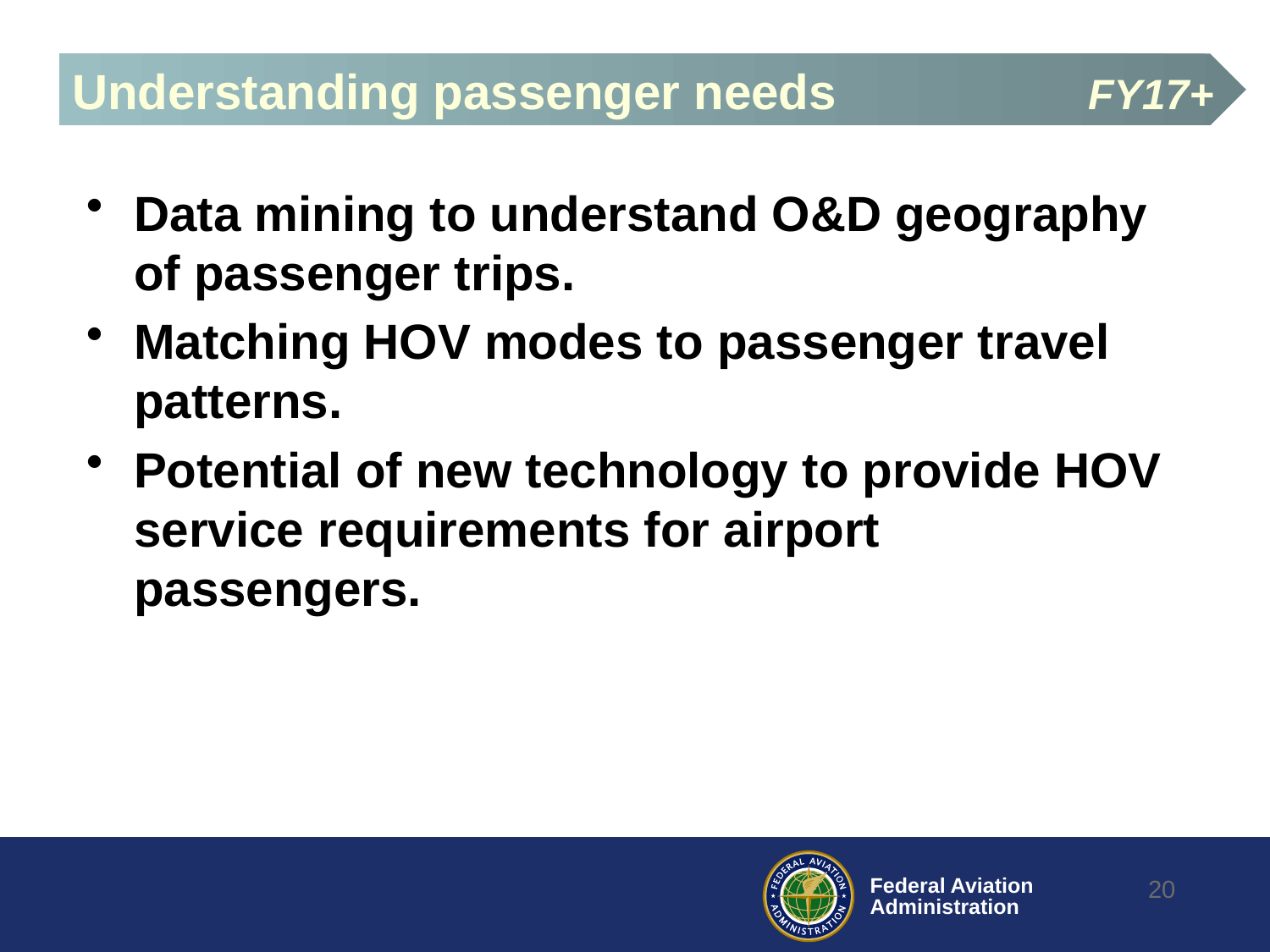

Understanding passenger needs		FY17+
Data mining to understand O&D geography of passenger trips.
Matching HOV modes to passenger travel patterns.
Potential of new technology to provide HOV service requirements for airport passengers.

20